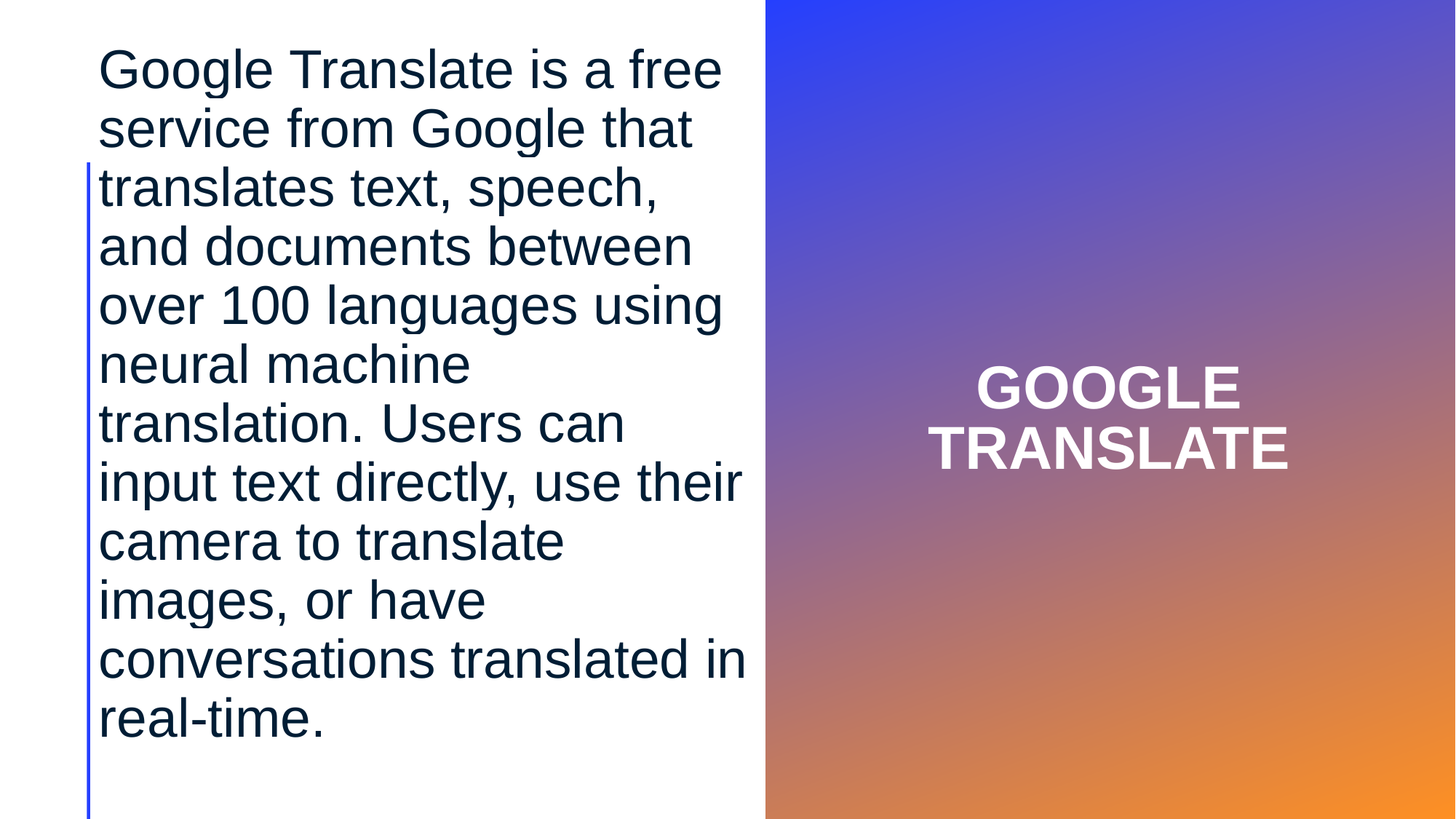

Google Translate is a free service from Google that translates text, speech, and documents between over 100 languages using neural machine translation. Users can input text directly, use their camera to translate images, or have conversations translated in real-time.
# Google translate